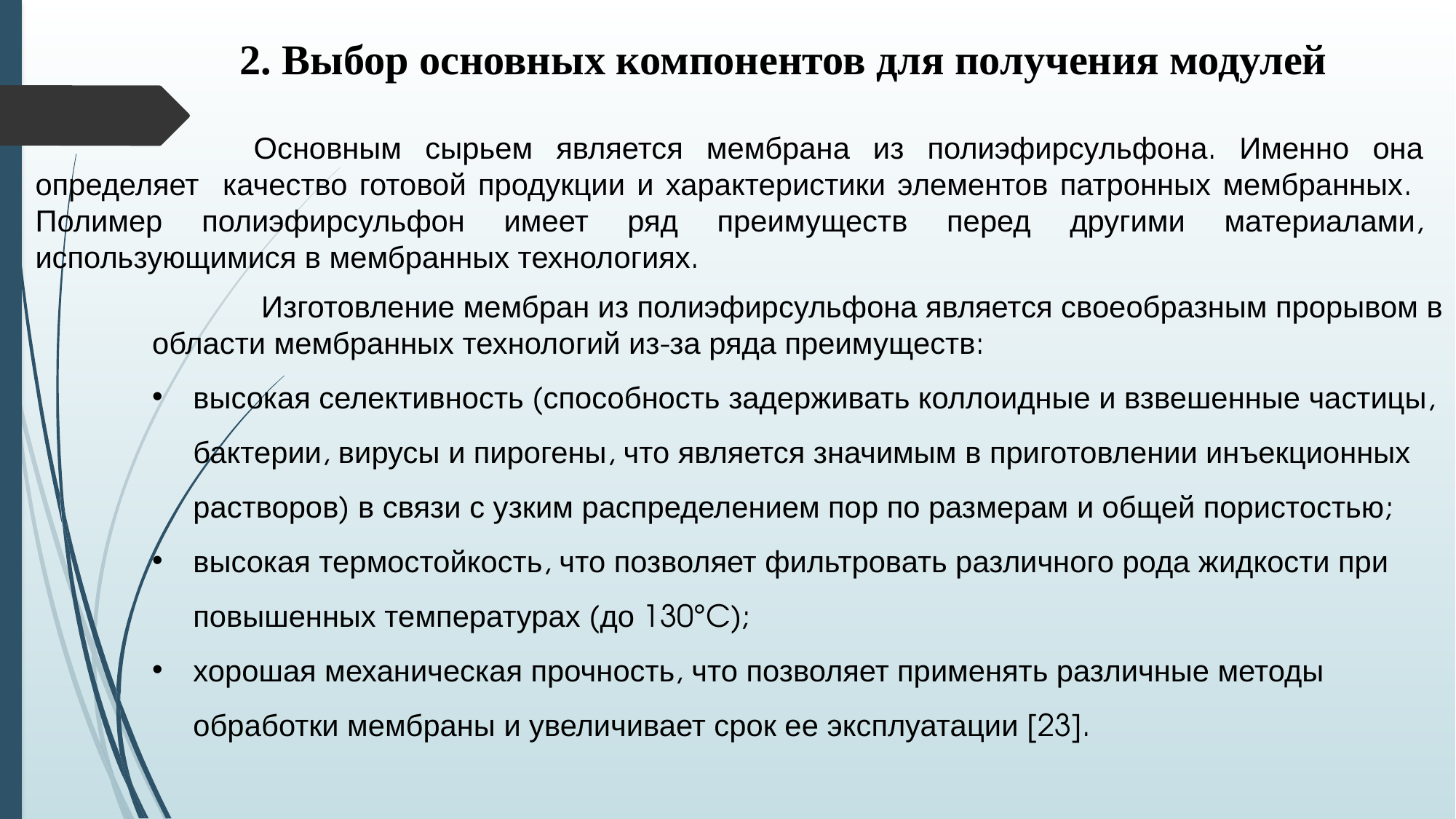

# 2. Выбор основных компонентов для получения модулей

		Основным сырьем является мембрана из полиэфирсульфона. Именно она определяет  качество готовой продукции и характеристики элементов патронных мембранных.  Полимер полиэфирсульфон имеет ряд преимуществ перед другими материалами, использующимися в мембранных технологиях.
	Изготовление мембран из полиэфирсульфона является своеобразным прорывом в области мембранных технологий из-за ряда преимуществ:
высокая селективность (способность задерживать коллоидные и взвешенные частицы, бактерии, вирусы и пирогены, что является значимым в приготовлении инъекционных растворов) в связи с узким распределением пор по размерам и общей пористостью;
высокая термостойкость, что позволяет фильтровать различного рода жидкости при повышенных температурах (до 130°C);
хорошая механическая прочность, что позволяет применять различные методы обработки мембраны и увеличивает срок ее эксплуатации [23].